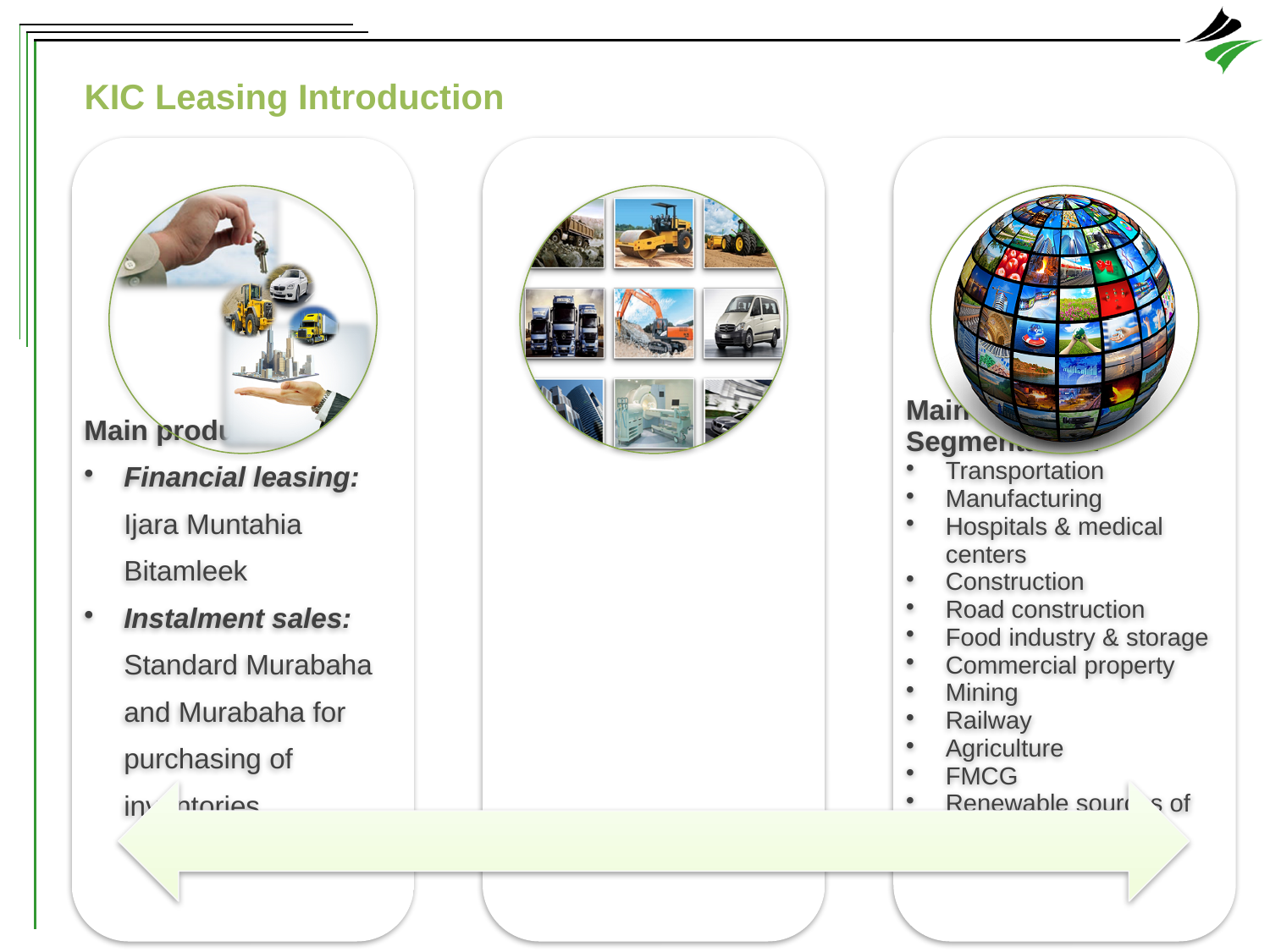

KIC Leasing Introduction
Main products:
Main Market Segmentation:
Transportation
Manufacturing
Hospitals & medical centers
Construction
Road construction
Food industry & storage
Commercial property
Mining
Agriculture
Financial leasing: Ijara Muntahia Bitamleek
Instalment sales: Standard Murabaha and Murabaha for purchasing of inventories
Railway
FMCG
Renewable sources of energy